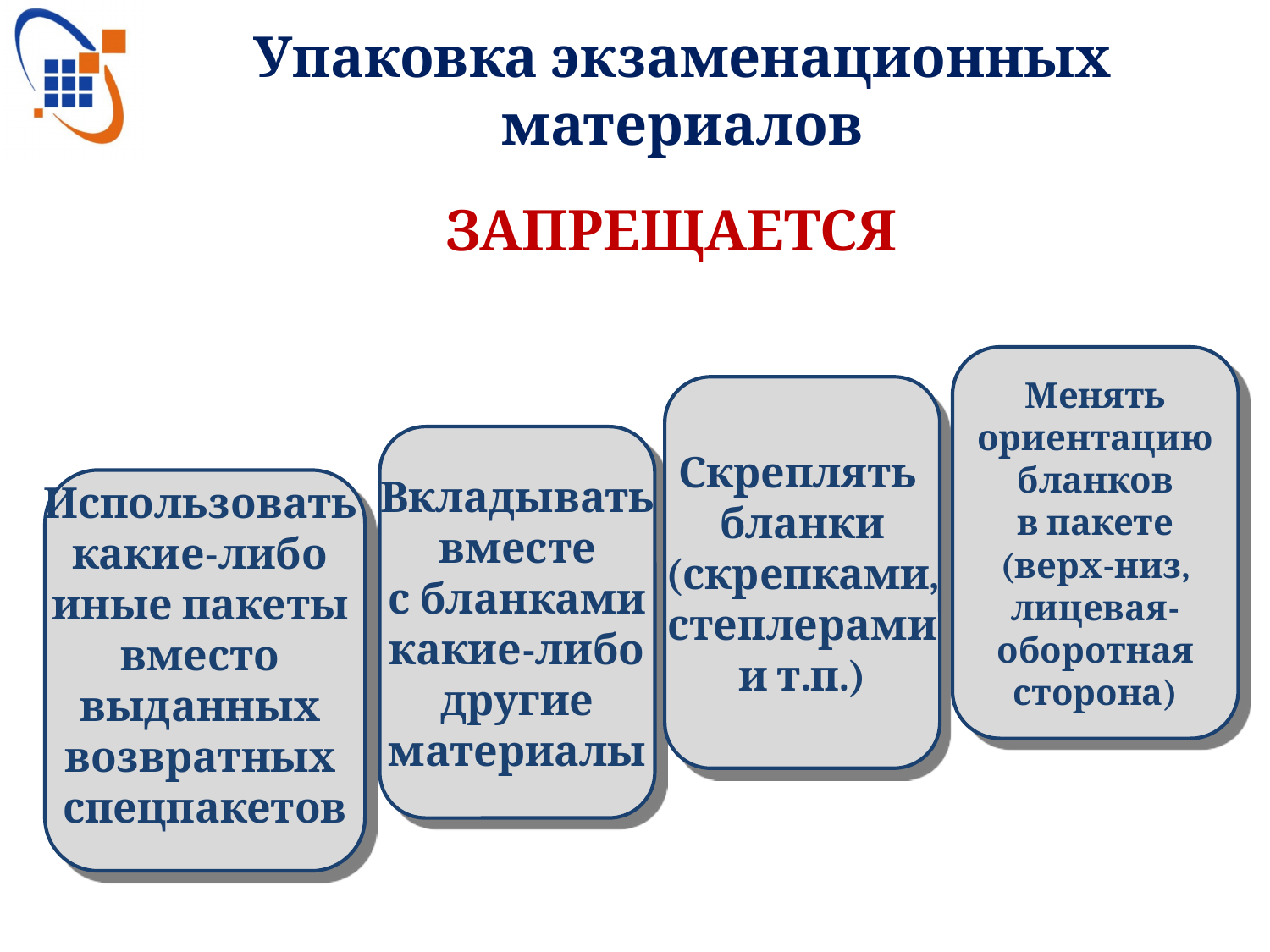

Упаковка экзаменационных материалов
ЗАПРЕЩАЕТСЯ
Менять
ориентацию
бланков
в пакете
(верх-низ,
лицевая-
оборотная
сторона)
Скреплять
бланки
(скрепками,
степлерами
и т.п.)
Вкладывать
вместе
с бланками
какие-либо
другие
материалы

Использовать
какие-либо
иные пакеты
вместо
выданных
возвратных
спецпакетов